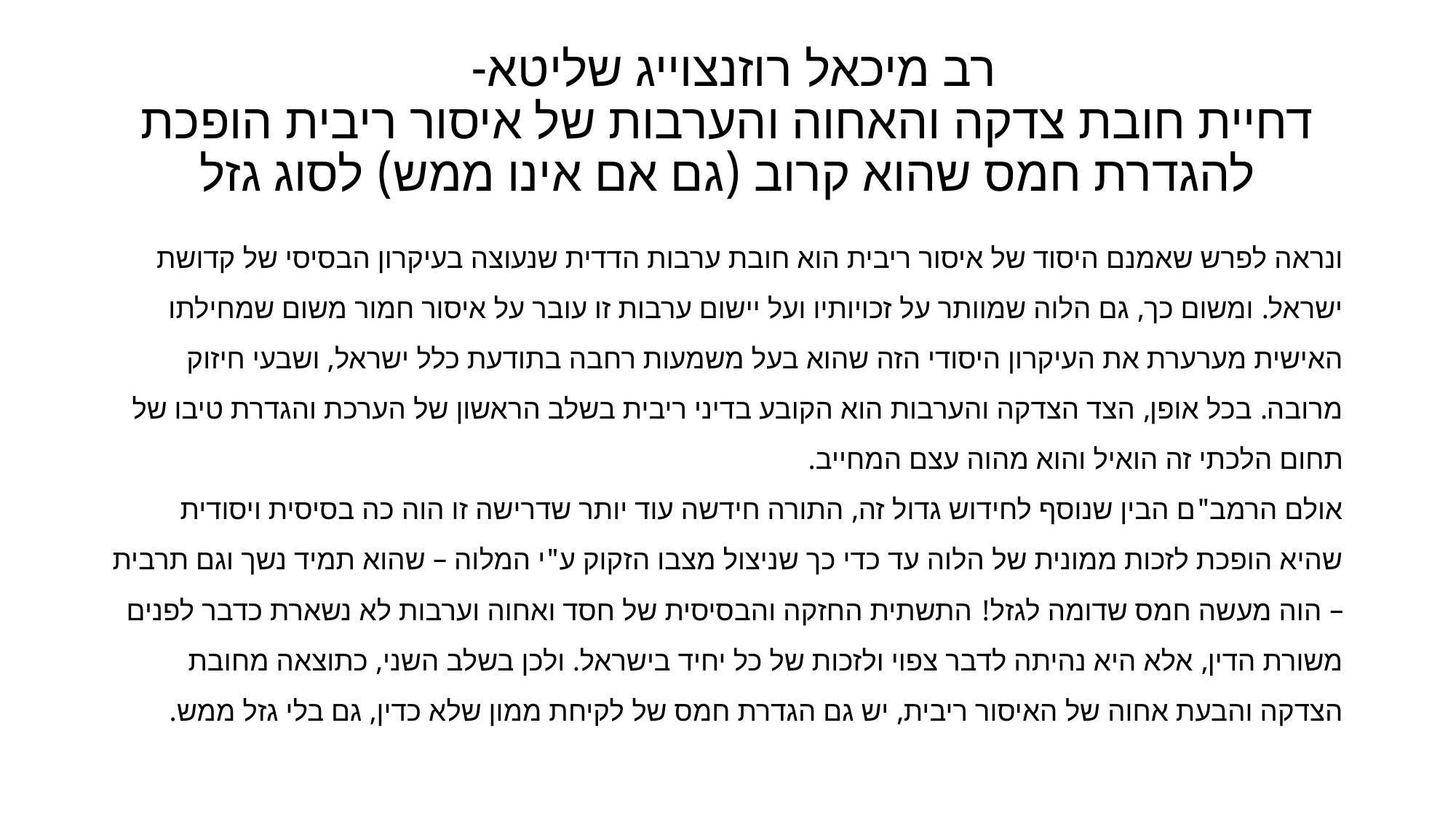

# רב מיכאל רוזנצוייג שליטא- דחיית חובת צדקה והאחוה והערבות של איסור ריבית הופכת להגדרת חמס שהוא קרוב (גם אם אינו ממש) לסוג גזל
ונראה לפרש שאמנם היסוד של איסור ריבית הוא חובת ערבות הדדית שנעוצה בעיקרון הבסיסי של קדושת ישראל. ומשום כך, גם הלוה שמוותר על זכויותיו ועל יישום ערבות זו עובר על איסור חמור משום שמחילתו האישית מערערת את העיקרון היסודי הזה שהוא בעל משמעות רחבה בתודעת כלל ישראל, ושבעי חיזוק מרובה. בכל אופן, הצד הצדקה והערבות הוא הקובע בדיני ריבית בשלב הראשון של הערכת והגדרת טיבו של תחום הלכתי זה הואיל והוא מהוה עצם המחייב.
אולם הרמב"ם הבין שנוסף לחידוש גדול זה, התורה חידשה עוד יותר שדרישה זו הוה כה בסיסית ויסודית שהיא הופכת לזכות ממונית של הלוה עד כדי כך שניצול מצבו הזקוק ע"י המלוה – שהוא תמיד נשך וגם תרבית – הוה מעשה חמס שדומה לגזל! התשתית החזקה והבסיסית של חסד ואחוה וערבות לא נשארת כדבר לפנים משורת הדין, אלא היא נהיתה לדבר צפוי ולזכות של כל יחיד בישראל. ולכן בשלב השני, כתוצאה מחובת הצדקה והבעת אחוה של האיסור ריבית, יש גם הגדרת חמס של לקיחת ממון שלא כדין, גם בלי גזל ממש.